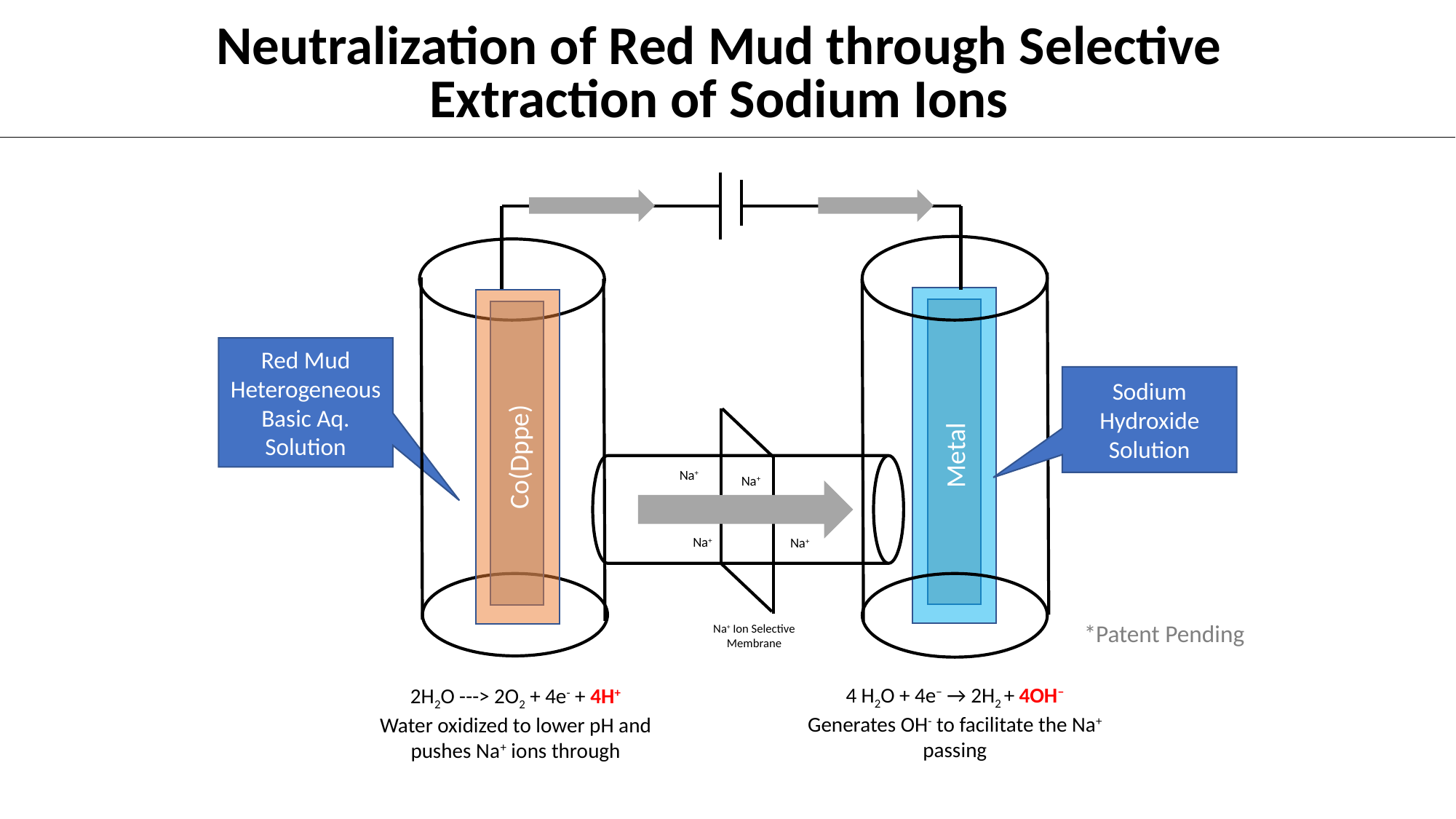

# Neutralization of Red Mud through Selective Extraction of Sodium Ions

Metal
Co(Dppe)

Red Mud Heterogeneous Basic Aq. Solution

Sodium Hydroxide Solution

Na+
Na+

Na+
Na+

Na+ Ion Selective Membrane
*Patent Pending
4 H2O + 4e− → 2H2 + 4OH−
Generates OH- to facilitate the Na+ passing
2H2O ---> 2O2 + 4e- + 4H+
Water oxidized to lower pH and pushes Na+ ions through